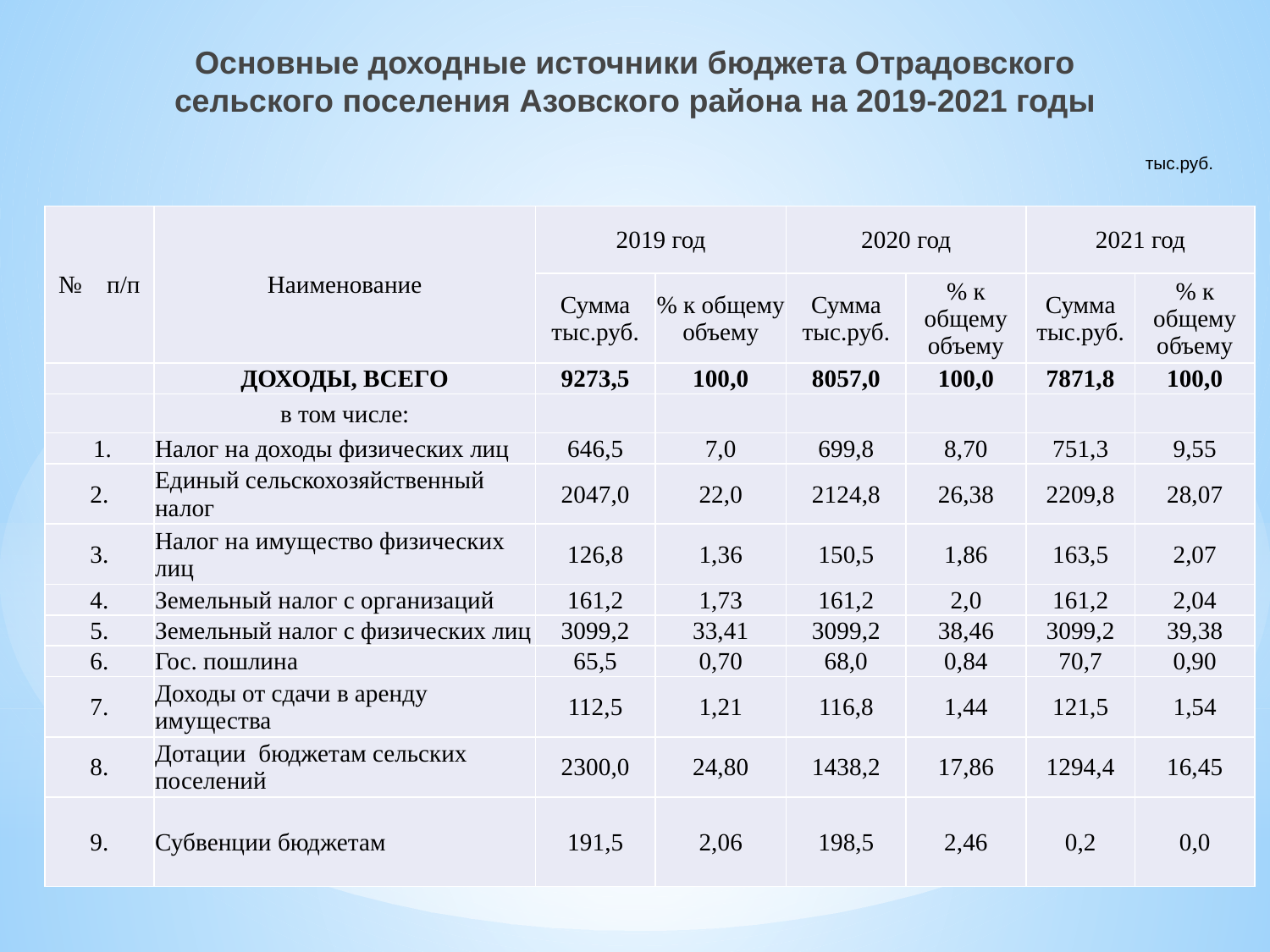

Основные доходные источники бюджета Отрадовского сельского поселения Азовского района на 2019-2021 годы
тыс.руб.
| № п/п | Наименование | 2019 год |  | 2020 год |  | 2021 год |  |
| --- | --- | --- | --- | --- | --- | --- | --- |
|  |  | Сумма тыс.руб. | % к общему объему | Сумма тыс.руб. | % к общему объему | Сумма тыс.руб. | % к общему объему |
|  | ДОХОДЫ, ВСЕГО | 9273,5 | 100,0 | 8057,0 | 100,0 | 7871,8 | 100,0 |
|  | в том числе: |  |  |  |  |  |  |
| 1. | Налог на доходы физических лиц | 646,5 | 7,0 | 699,8 | 8,70 | 751,3 | 9,55 |
| 2. | Единый сельскохозяйственный налог | 2047,0 | 22,0 | 2124,8 | 26,38 | 2209,8 | 28,07 |
| 3. | Налог на имущество физических лиц | 126,8 | 1,36 | 150,5 | 1,86 | 163,5 | 2,07 |
| 4. | Земельный налог с организаций | 161,2 | 1,73 | 161,2 | 2,0 | 161,2 | 2,04 |
| 5. | Земельный налог с физических лиц | 3099,2 | 33,41 | 3099,2 | 38,46 | 3099,2 | 39,38 |
| 6. | Гос. пошлина | 65,5 | 0,70 | 68,0 | 0,84 | 70,7 | 0,90 |
| 7. | Доходы от сдачи в аренду имущества | 112,5 | 1,21 | 116,8 | 1,44 | 121,5 | 1,54 |
| 8. | Дотации бюджетам сельских поселений | 2300,0 | 24,80 | 1438,2 | 17,86 | 1294,4 | 16,45 |
| 9. | Субвенции бюджетам | 191,5 | 2,06 | 198,5 | 2,46 | 0,2 | 0,0 |